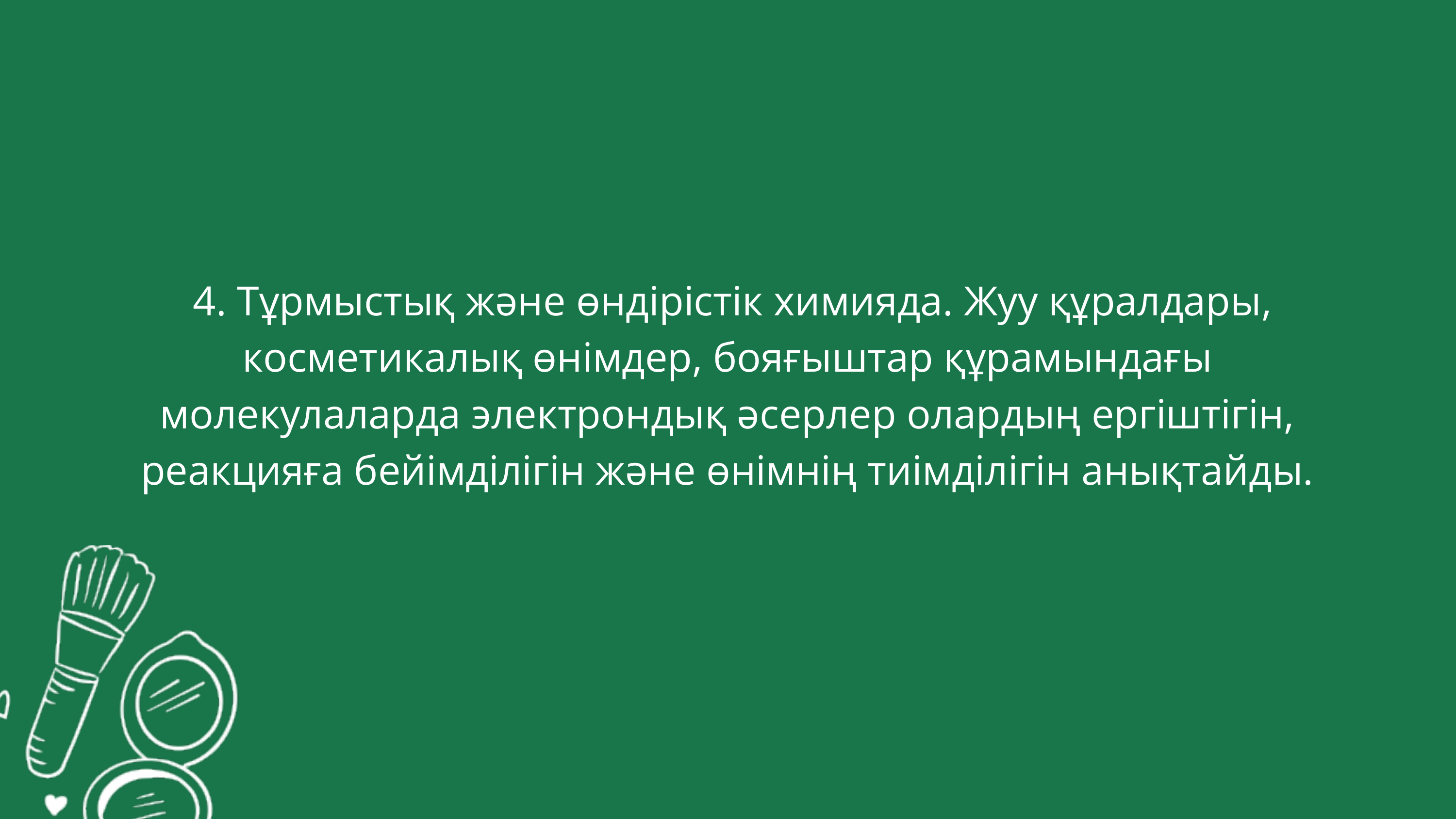

4. Тұрмыстық және өндірістік химияда. Жуу құралдары, косметикалық өнімдер, бояғыштар құрамындағы молекулаларда электрондық әсерлер олардың ергіштігін, реакцияға бейімділігін және өнімнің тиімділігін анықтайды.